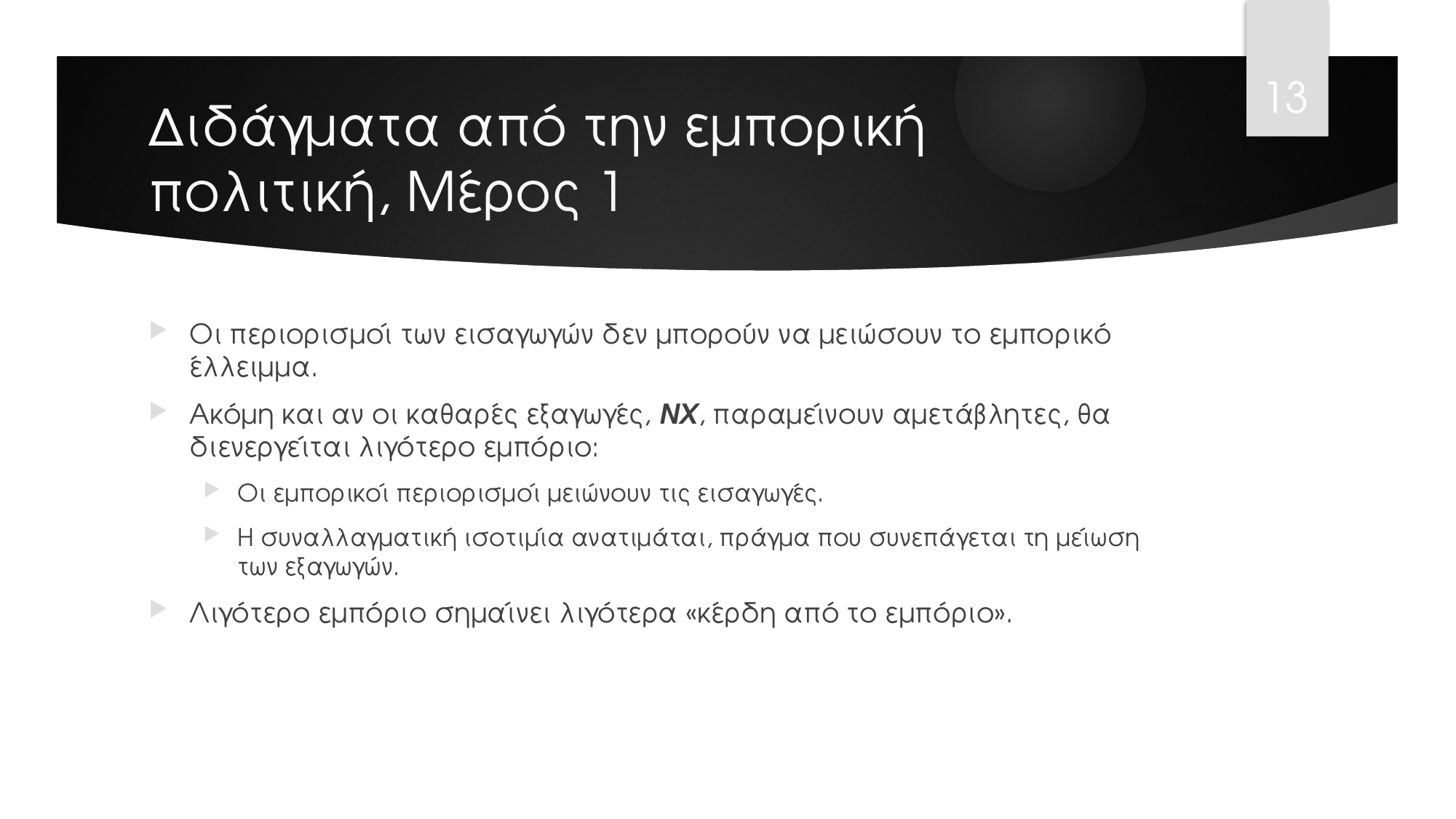

13
# Διδάγματα από την εμπορική πολιτική, Μέρος 1
Οι περιορισμοί των εισαγωγών δεν μπορούν να μειώσουν το εμπορικό έλλειμμα.
Ακόμη και αν οι καθαρές εξαγωγές, NX, παραμείνουν αμετάβλητες, θα διενεργείται λιγότερο εμπόριο:
Οι εμπορικοί περιορισμοί μειώνουν τις εισαγωγές.
Η συναλλαγματική ισοτιμία ανατιμάται, πράγμα που συνεπάγεται τη μείωση των εξαγωγών.
Λιγότερο εμπόριο σημαίνει λιγότερα «κέρδη από το εμπόριο».